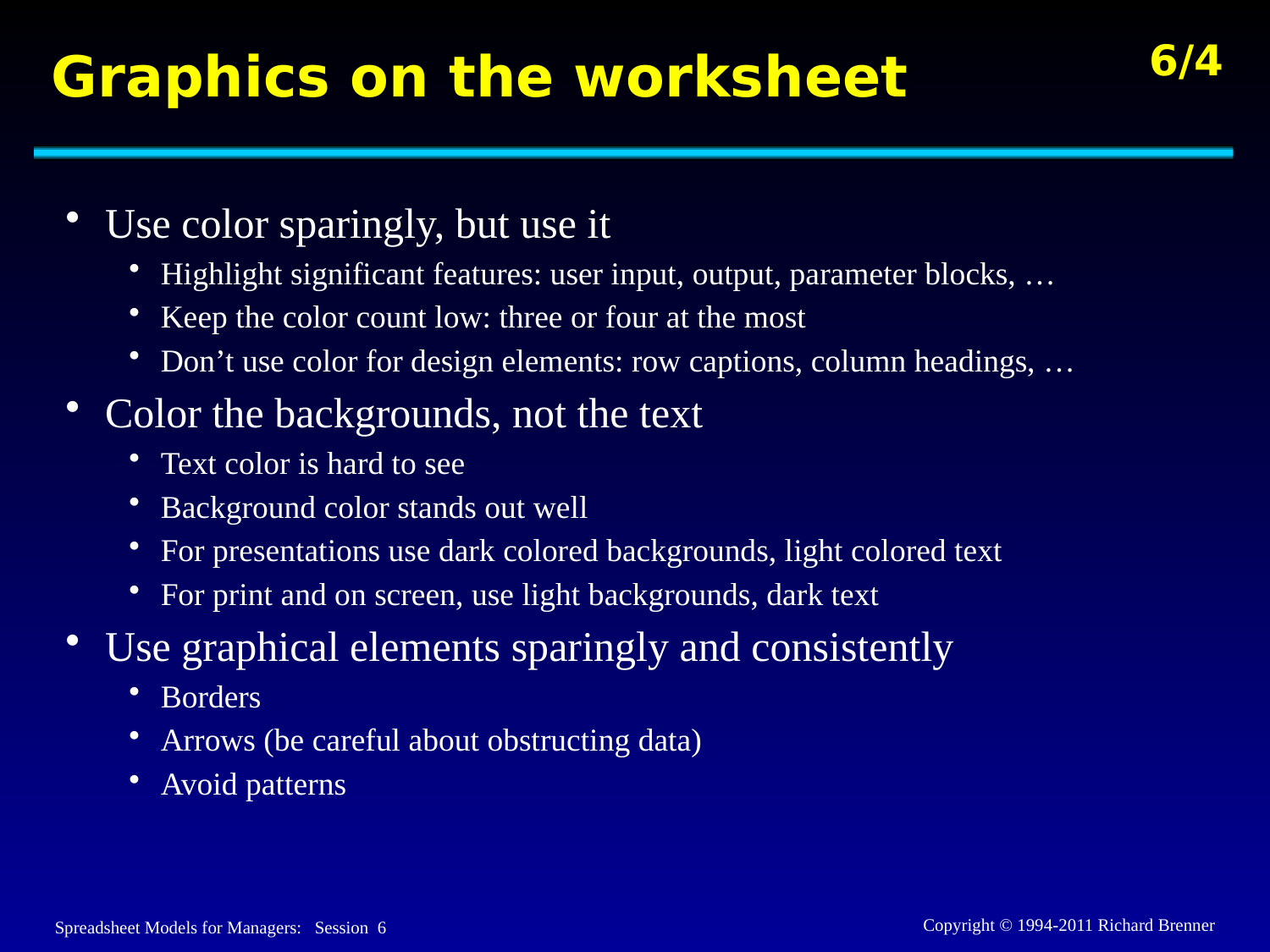

# Graphics on the worksheet
Use color sparingly, but use it
Highlight significant features: user input, output, parameter blocks, …
Keep the color count low: three or four at the most
Don’t use color for design elements: row captions, column headings, …
Color the backgrounds, not the text
Text color is hard to see
Background color stands out well
For presentations use dark colored backgrounds, light colored text
For print and on screen, use light backgrounds, dark text
Use graphical elements sparingly and consistently
Borders
Arrows (be careful about obstructing data)
Avoid patterns